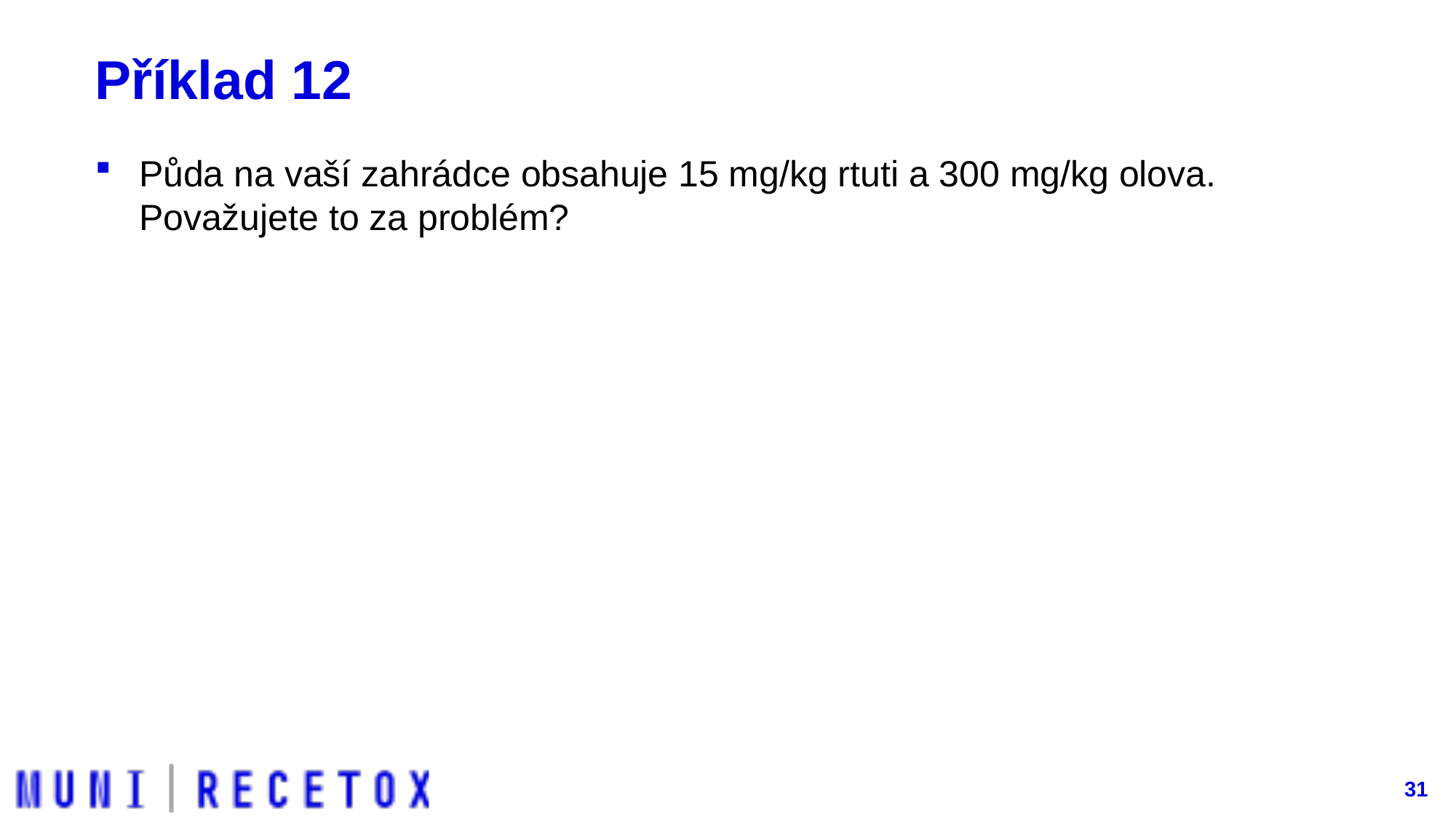

# Příklad 12
Půda na vaší zahrádce obsahuje 15 mg/kg rtuti a 300 mg/kg olova. Považujete to za problém?
31